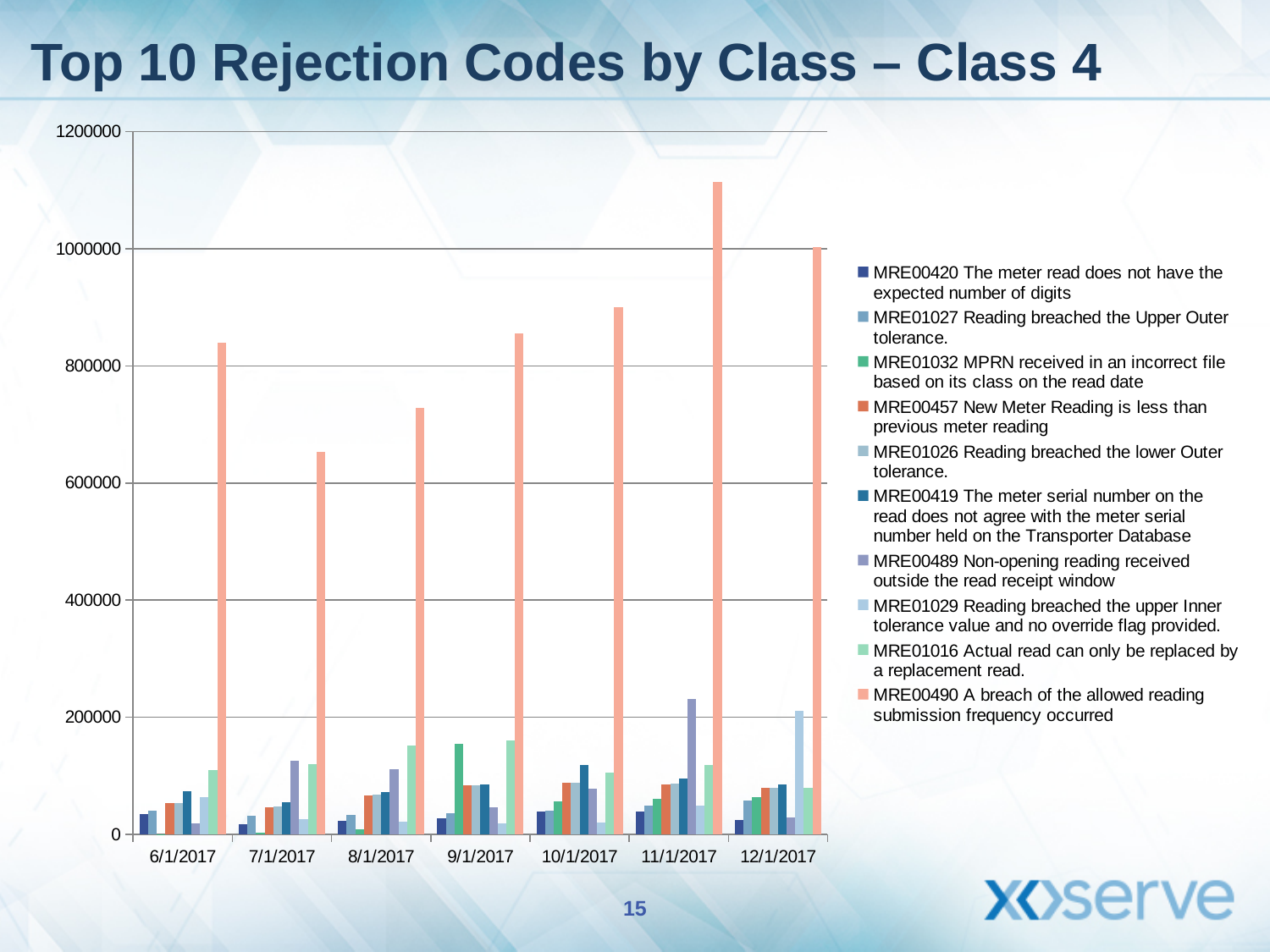

# Top 10 Rejection Codes by Class – Class 4

### Chart

| Category | MRE00420 The meter read does not have the expected number of digits | MRE01027 Reading breached the Upper Outer tolerance. | MRE01032 MPRN received in an incorrect file based on its class on the read date | MRE00457 New Meter Reading is less than previous meter reading | MRE01026 Reading breached the lower Outer tolerance. | MRE00419 The meter serial number on the read does not agree with the meter serial number held on the Transporter Database | MRE00489 Non-opening reading received outside the read receipt window  | MRE01029 Reading breached the upper Inner tolerance value and no override flag provided. | MRE01016 Actual read can only be replaced by a replacement read. | MRE00490 A breach of the allowed reading submission frequency occurred |
|---|---|---|---|---|---|---|---|---|---|---|
| 42887 | 34542.0 | 40648.0 | 131.0 | 52799.0 | 53569.0 | 73123.0 | 19190.0 | 63373.0 | 109768.0 | 840064.0 |
| 42917 | 17027.0 | 31861.0 | 2427.0 | 46985.0 | 48255.0 | 54451.0 | 126150.0 | 25742.0 | 119756.0 | 652917.0 |
| 42948 | 23681.0 | 33230.0 | 8005.0 | 67085.0 | 67672.0 | 72646.0 | 110833.0 | 21193.0 | 151454.0 | 728474.0 |
| 42979 | 27682.0 | 36357.0 | 154654.0 | 83666.0 | 83988.0 | 85138.0 | 45799.0 | 18628.0 | 160947.0 | 855503.0 |
| 43009 | 39140.0 | 39996.0 | 56531.0 | 87738.0 | 88159.0 | 119056.0 | 77494.0 | 20161.0 | 105843.0 | 900704.0 |
| 43040 | 38877.0 | 49492.0 | 61261.0 | 85206.0 | 86013.0 | 95068.0 | 231659.0 | 49078.0 | 118768.0 | 1114422.0 |
| 43070 | 24608.0 | 57353.0 | 63798.0 | 79175.0 | 79552.0 | 85075.0 | 28680.0 | 211651.0 | 79757.0 | 1002068.0 |
15